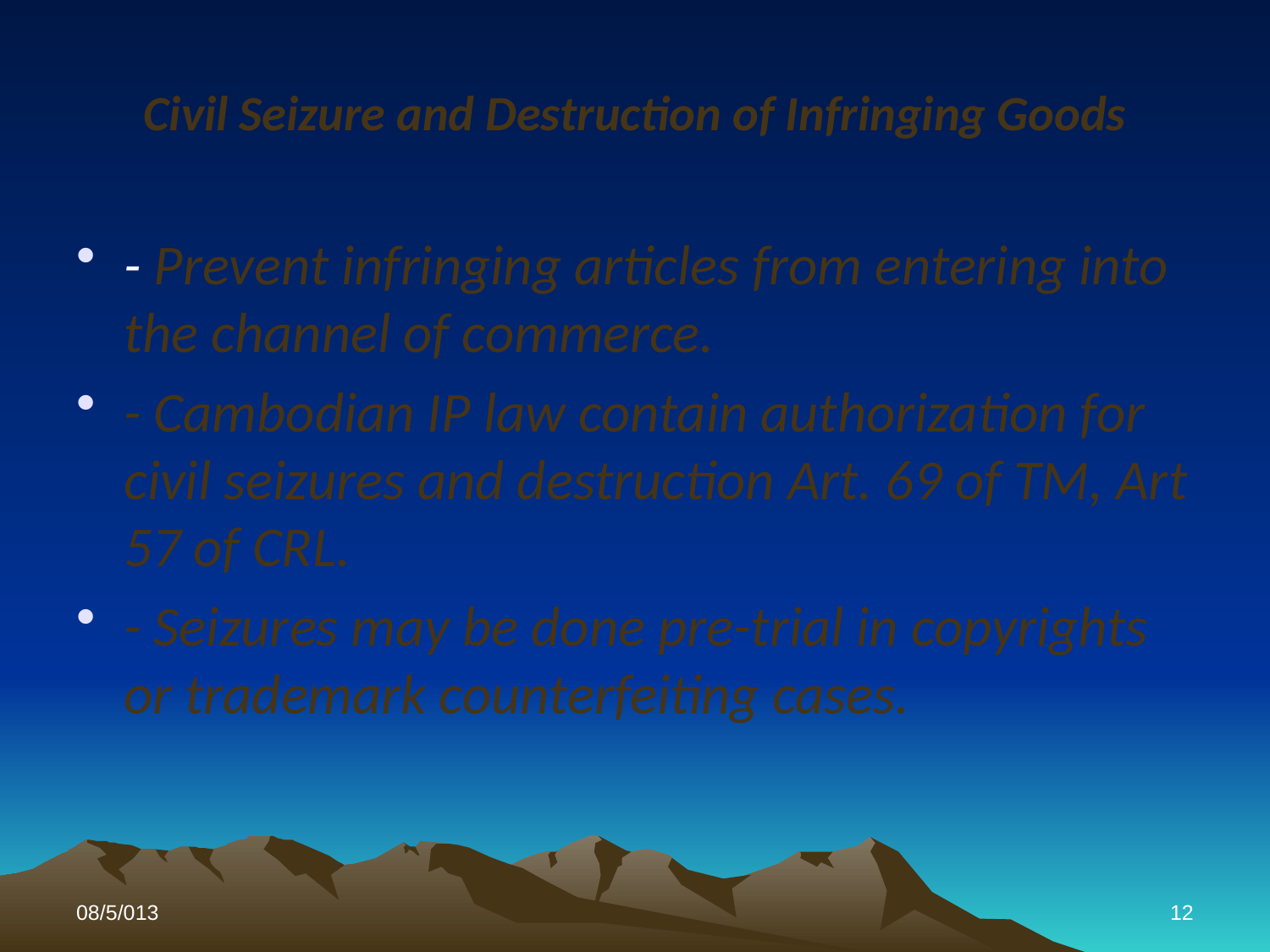

# Civil Seizure and Destruction of Infringing Goods
- Prevent infringing articles from entering into the channel of commerce.
- Cambodian IP law contain authorization for civil seizures and destruction Art. 69 of TM, Art 57 of CRL.
- Seizures may be done pre-trial in copyrights or trademark counterfeiting cases.
08/5/013
12